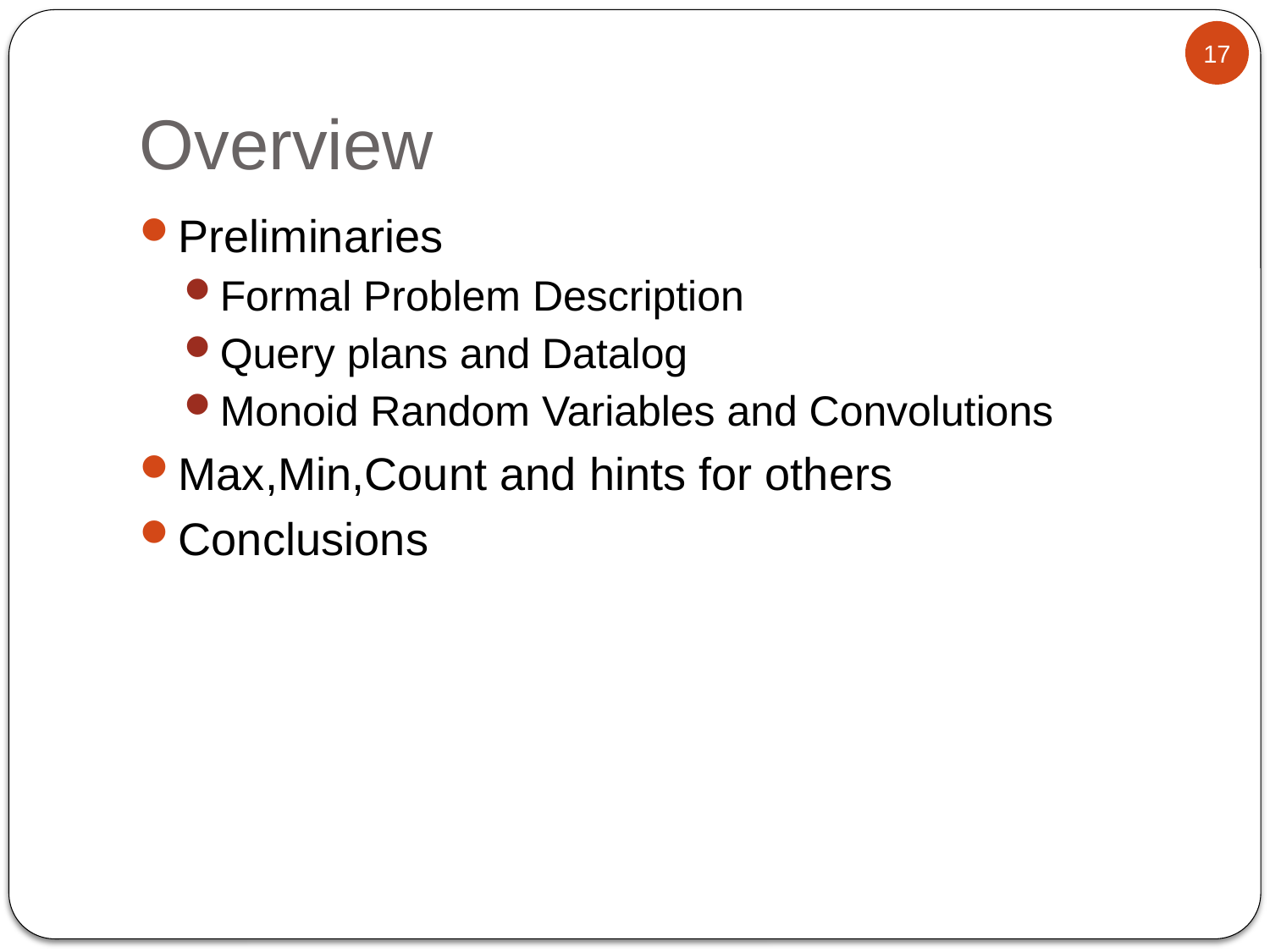

17
# Overview
Preliminaries
Formal Problem Description
Query plans and Datalog
Monoid Random Variables and Convolutions
Max,Min,Count and hints for others
Conclusions